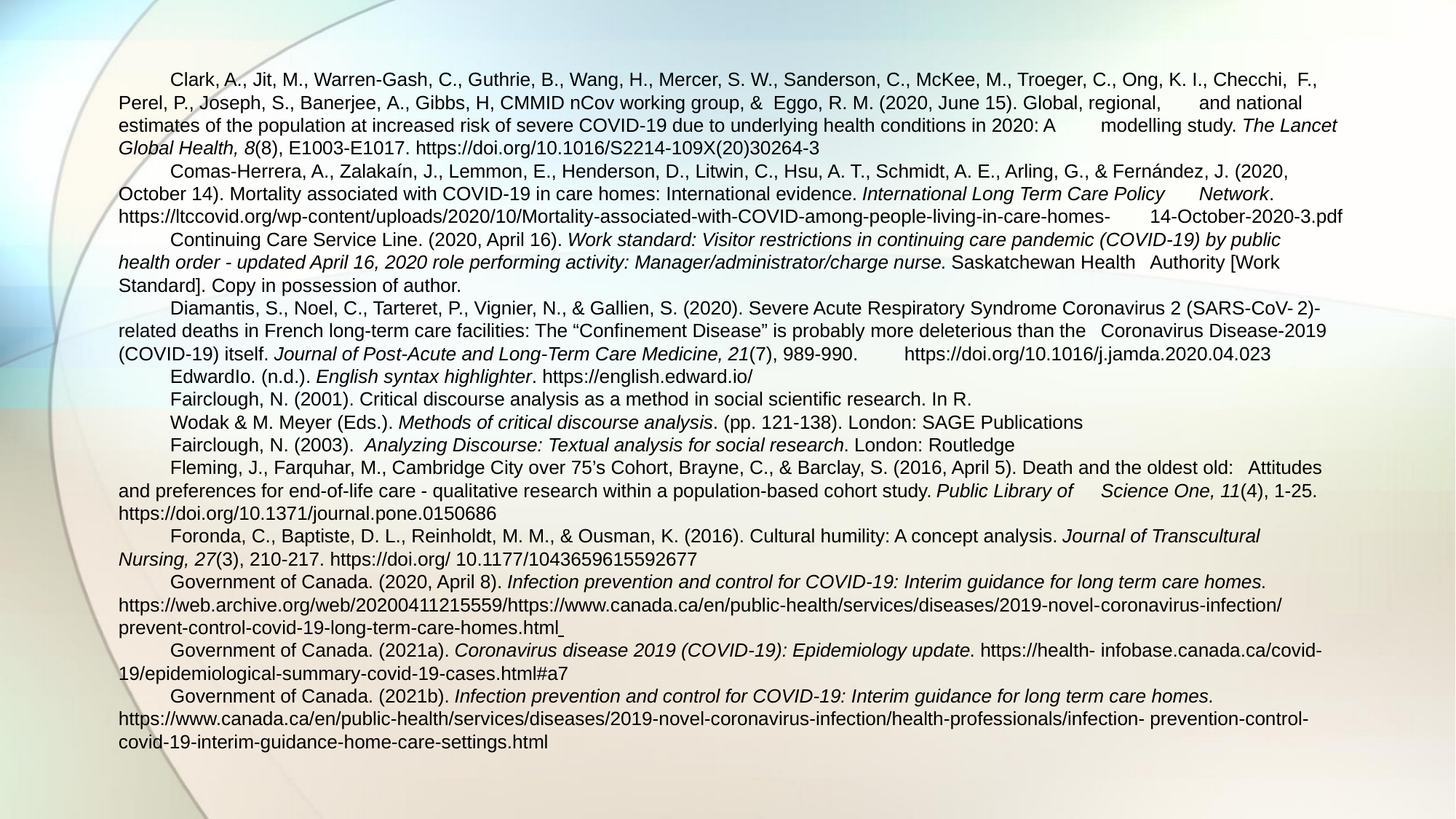

Clark, A., Jit, M., Warren-Gash, C., Guthrie, B., Wang, H., Mercer, S. W., Sanderson, C., McKee, M., Troeger, C., Ong, K. I., Checchi, 	F., Perel, P., Joseph, S., Banerjee, A., Gibbs, H, CMMID nCov working group, &  Eggo, R. M. (2020, June 15). Global, regional, 	and national estimates of the population at increased risk of severe COVID-19 due to underlying health conditions in 2020: A 	modelling study. The Lancet Global Health, 8(8), E1003-E1017. https://doi.org/10.1016/S2214-109X(20)30264-3
Comas-Herrera, A., Zalakaín, J., Lemmon, E., Henderson, D., Litwin, C., Hsu, A. T., Schmidt, A. E., Arling, G., & Fernández, J. (2020, 	October 14). Mortality associated with COVID-19 in care homes: International evidence. International Long Term Care Policy 	Network. https://ltccovid.org/wp-content/uploads/2020/10/Mortality-associated-with-COVID-among-people-living-in-care-homes-	14-October-2020-3.pdf
Continuing Care Service Line. (2020, April 16). Work standard: Visitor restrictions in continuing care pandemic (COVID-19) by public 	health order - updated April 16, 2020 role performing activity: Manager/administrator/charge nurse. Saskatchewan Health 	Authority [Work Standard]. Copy in possession of author.
Diamantis, S., Noel, C., Tarteret, P., Vignier, N., & Gallien, S. (2020). Severe Acute Respiratory Syndrome Coronavirus 2 (SARS-CoV-	2)-related deaths in French long-term care facilities: The “Confinement Disease” is probably more deleterious than the 	Coronavirus Disease-2019 (COVID-19) itself. Journal of Post-Acute and Long-Term Care Medicine, 21(7), 989-990. 	https://doi.org/10.1016/j.jamda.2020.04.023
EdwardIo. (n.d.). English syntax highlighter. https://english.edward.io/
Fairclough, N. (2001). Critical discourse analysis as a method in social scientific research. In R.
Wodak & M. Meyer (Eds.). Methods of critical discourse analysis. (pp. 121-138). London: SAGE Publications
Fairclough, N. (2003).  Analyzing Discourse: Textual analysis for social research. London: Routledge
Fleming, J., Farquhar, M., Cambridge City over 75’s Cohort, Brayne, C., & Barclay, S. (2016, April 5). Death and the oldest old: 	Attitudes and preferences for end-of-life care - qualitative research within a population-based cohort study. Public Library of 	Science One, 11(4), 1-25. https://doi.org/10.1371/journal.pone.0150686
Foronda, C., Baptiste, D. L., Reinholdt, M. M., & Ousman, K. (2016). Cultural humility: A concept analysis. Journal of Transcultural 	Nursing, 27(3), 210-217. https://doi.org/ 10.1177/1043659615592677
Government of Canada. (2020, April 8). Infection prevention and control for COVID-19: Interim guidance for long term care homes. 	https://web.archive.org/web/20200411215559/https://www.canada.ca/en/public-health/services/diseases/2019-novel-	coronavirus-infection/prevent-control-covid-19-long-term-care-homes.html
Government of Canada. (2021a). Coronavirus disease 2019 (COVID-19): Epidemiology update. https://health-	infobase.canada.ca/covid-19/epidemiological-summary-covid-19-cases.html#a7
Government of Canada. (2021b). Infection prevention and control for COVID-19: Interim guidance for long term care homes. 	https://www.canada.ca/en/public-health/services/diseases/2019-novel-coronavirus-infection/health-professionals/infection-	prevention-control-covid-19-interim-guidance-home-care-settings.html